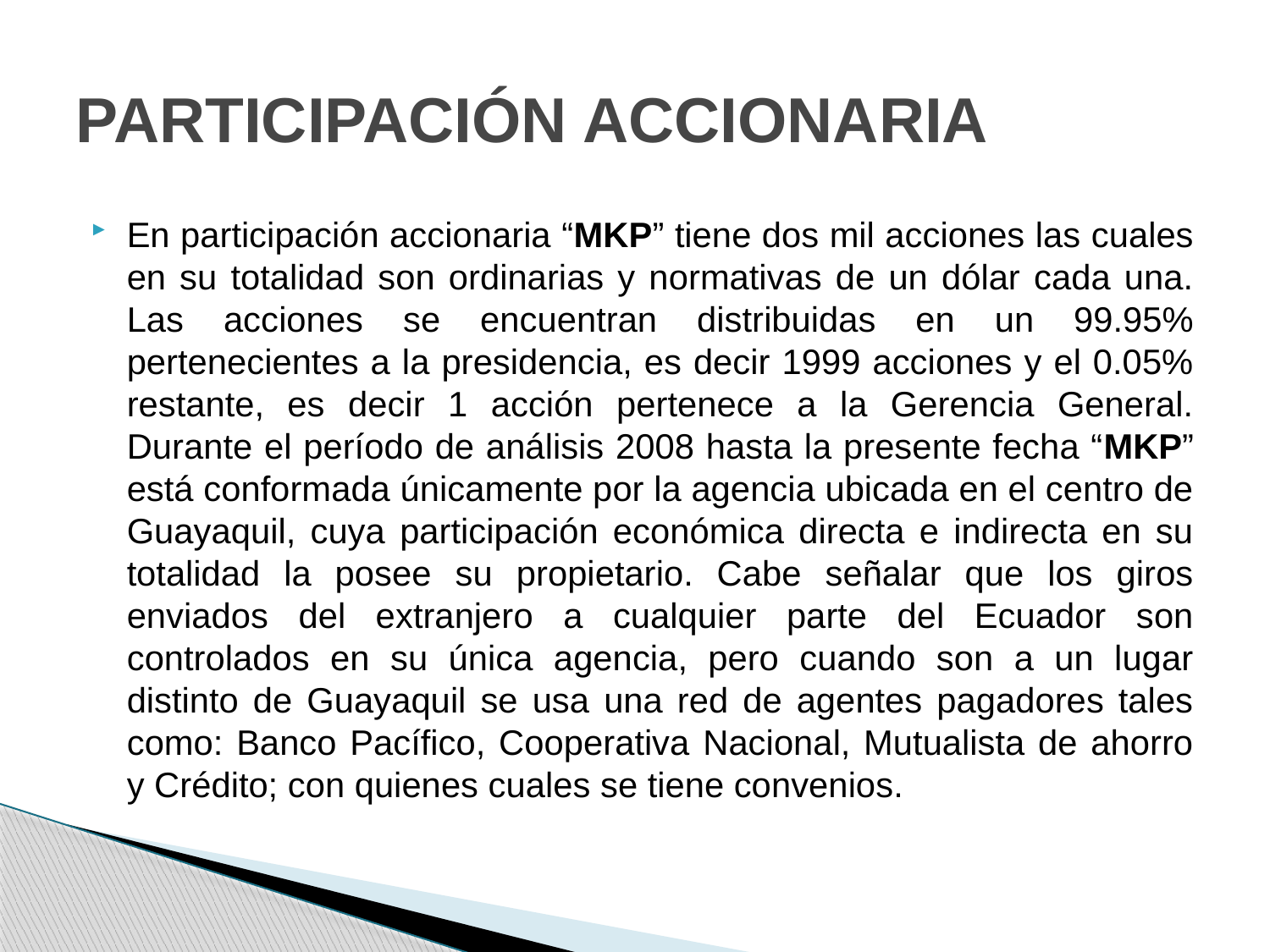

# PARTICIPACIÓN ACCIONARIA
En participación accionaria “MKP” tiene dos mil acciones las cuales en su totalidad son ordinarias y normativas de un dólar cada una. Las acciones se encuentran distribuidas en un 99.95% pertenecientes a la presidencia, es decir 1999 acciones y el 0.05% restante, es decir 1 acción pertenece a la Gerencia General. Durante el período de análisis 2008 hasta la presente fecha “MKP” está conformada únicamente por la agencia ubicada en el centro de Guayaquil, cuya participación económica directa e indirecta en su totalidad la posee su propietario. Cabe señalar que los giros enviados del extranjero a cualquier parte del Ecuador son controlados en su única agencia, pero cuando son a un lugar distinto de Guayaquil se usa una red de agentes pagadores tales como: Banco Pacífico, Cooperativa Nacional, Mutualista de ahorro y Crédito; con quienes cuales se tiene convenios.